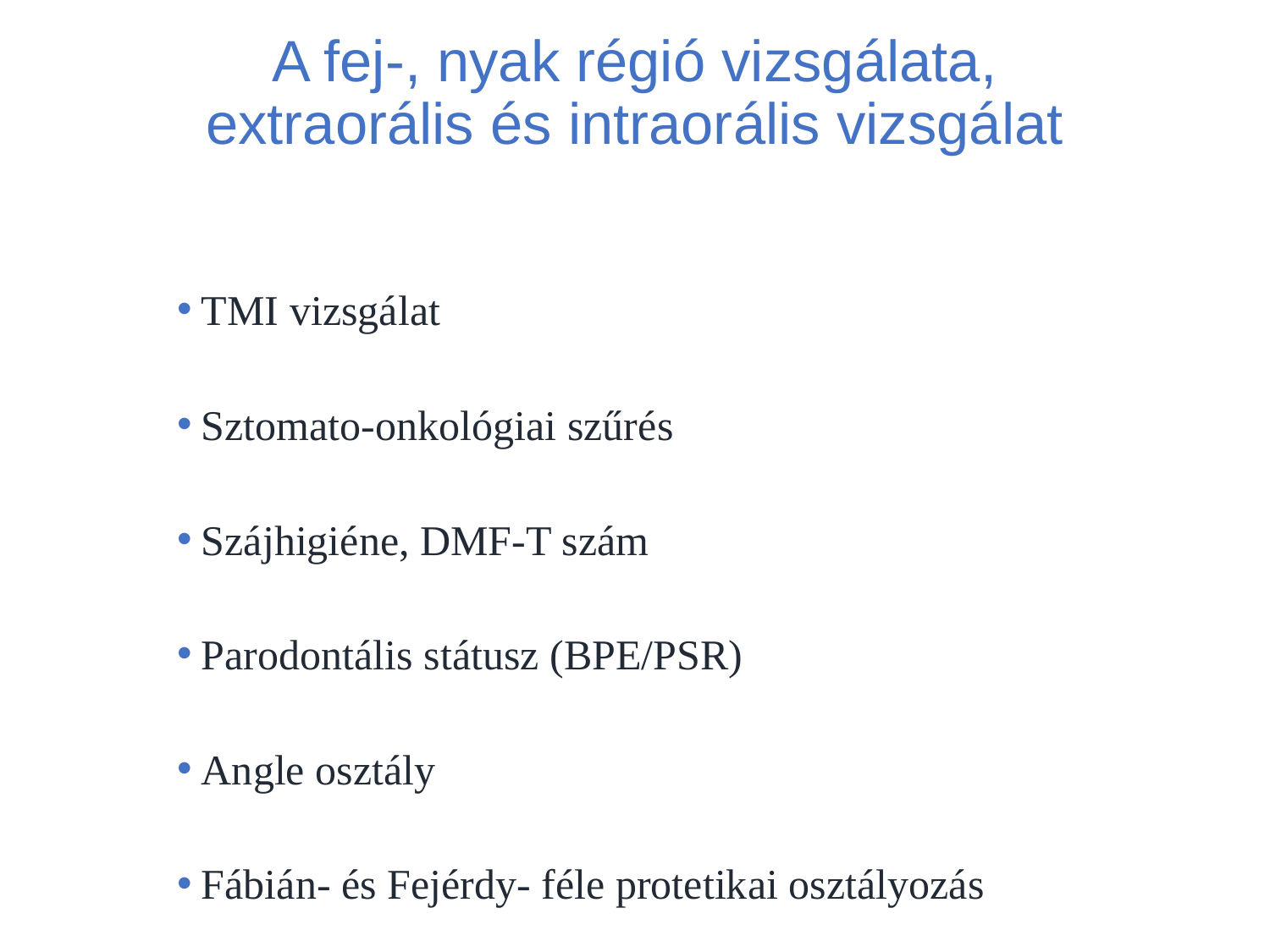

# A fej-, nyak régió vizsgálata, extraorális és intraorális vizsgálat
TMI vizsgálat
Sztomato-onkológiai szűrés
Szájhigiéne, DMF-T szám
Parodontális státusz (BPE/PSR)
Angle osztály
Fábián- és Fejérdy- féle protetikai osztályozás